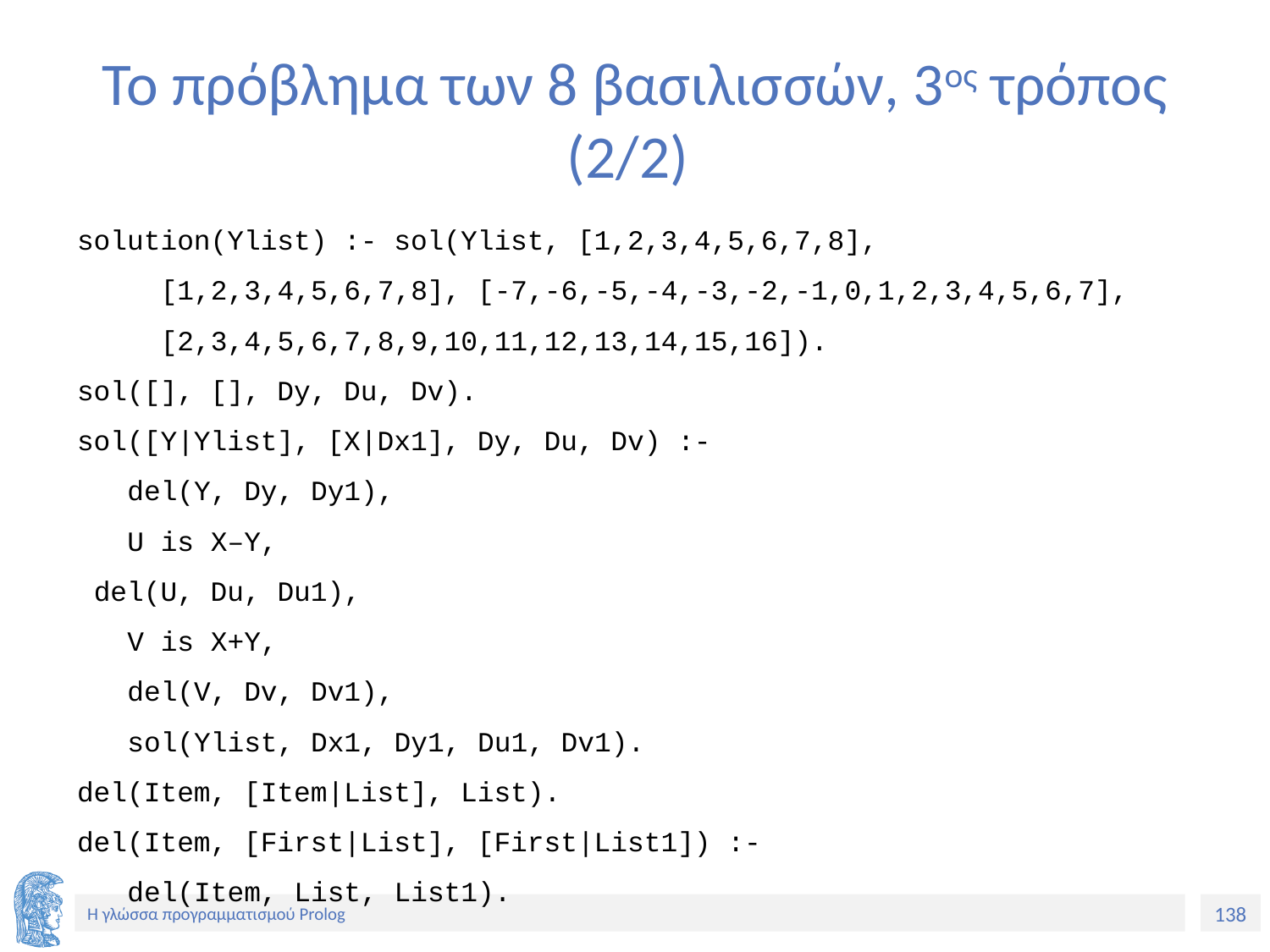

# Το πρόβλημα των 8 βασιλισσών, 3ος τρόπος (2/2)
solution(Ylist) :- sol(Ylist, [1,2,3,4,5,6,7,8],
     [1,2,3,4,5,6,7,8], [-7,-6,-5,-4,-3,-2,-1,0,1,2,3,4,5,6,7],
     [2,3,4,5,6,7,8,9,10,11,12,13,14,15,16]).
sol([], [], Dy, Du, Dv).
sol([Y|Ylist], [X|Dx1], Dy, Du, Dv) :-
   del(Y, Dy, Dy1),
   U is X–Y,
 del(U, Du, Du1),
   V is X+Y,
   del(V, Dv, Dv1),
   sol(Ylist, Dx1, Dy1, Du1, Dv1).
del(Item, [Item|List], List).
del(Item, [First|List], [First|List1]) :-
   del(Item, List, List1).